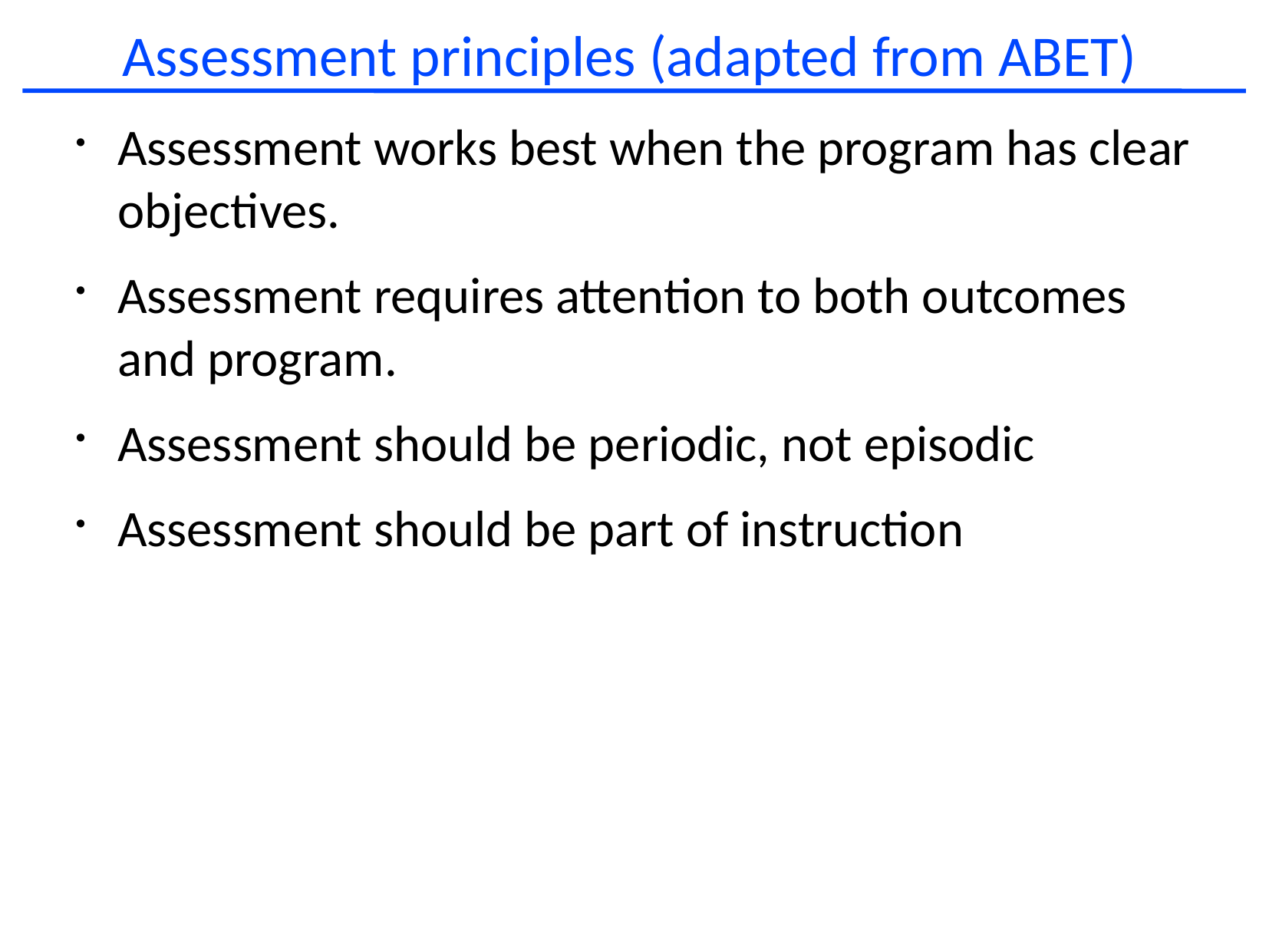

# Assessment principles (adapted from ABET)
Assessment works best when the program has clear objectives.
Assessment requires attention to both outcomes and program.
Assessment should be periodic, not episodic
Assessment should be part of instruction